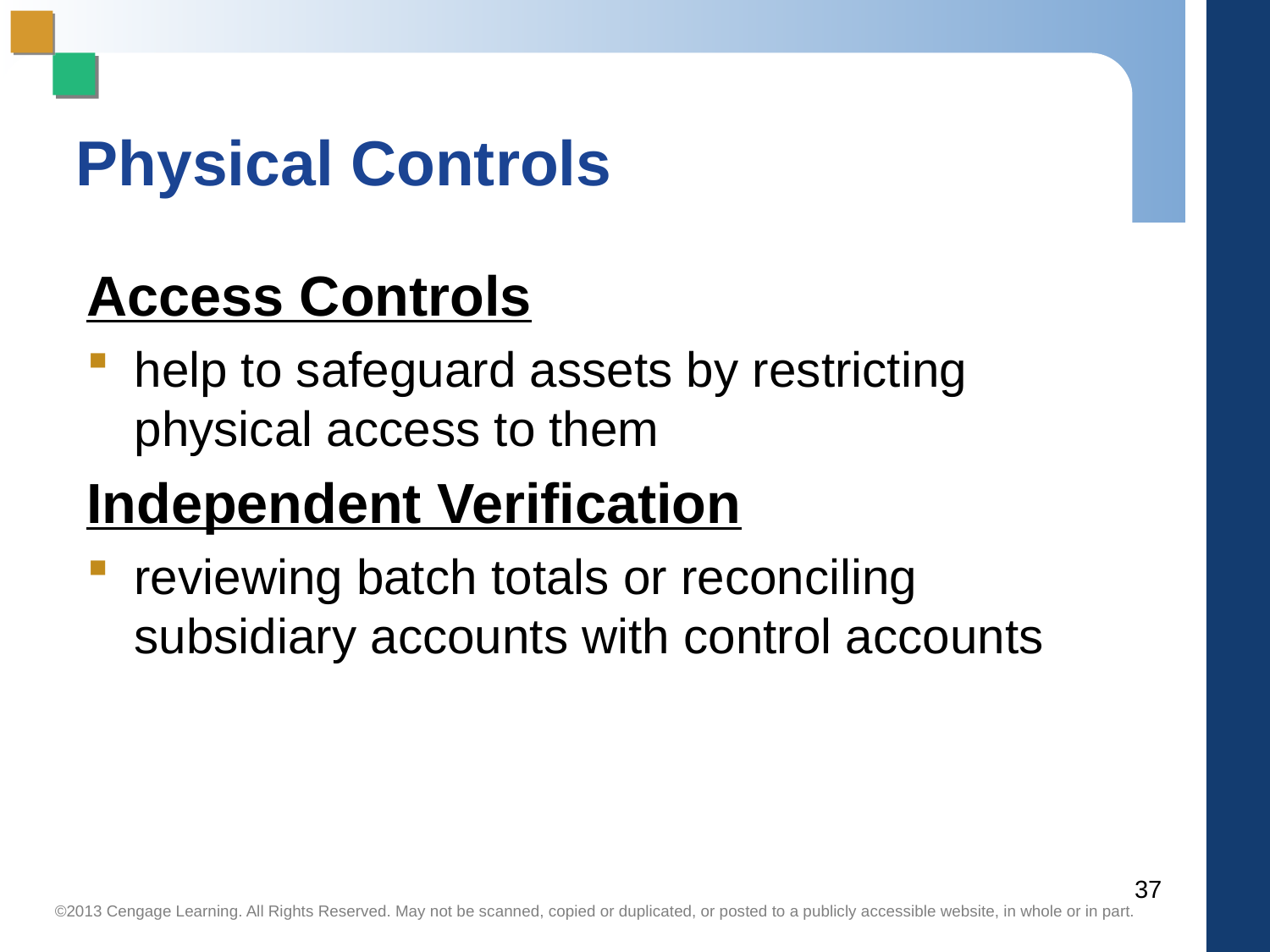

# Physical Controls
Access Controls
help to safeguard assets by restricting physical access to them
Independent Verification
reviewing batch totals or reconciling subsidiary accounts with control accounts

37